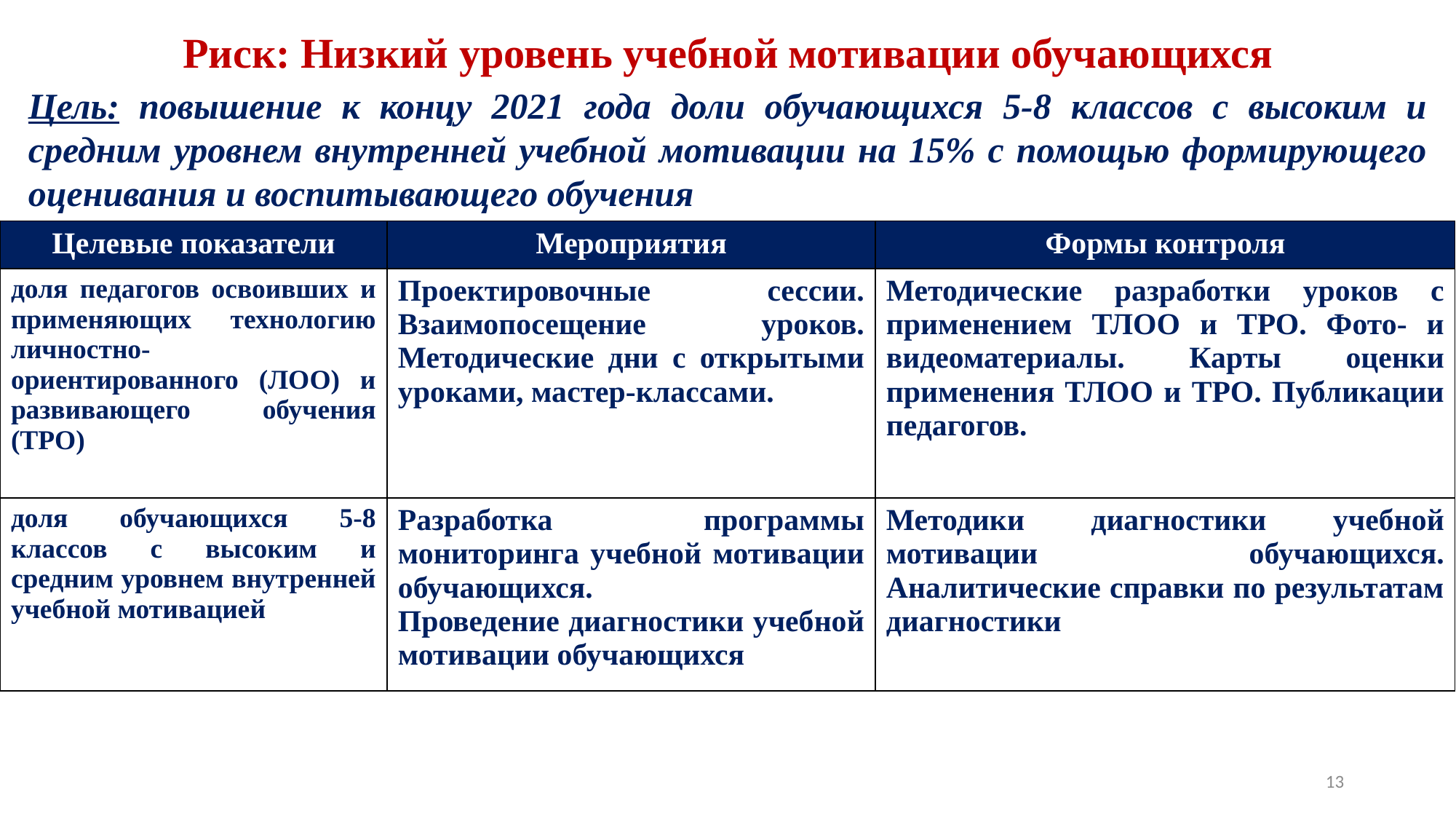

# Риск: Низкий уровень учебной мотивации обучающихся
Цель: повышение к концу 2021 года доли обучающихся 5-8 классов с высоким и средним уровнем внутренней учебной мотивации на 15% с помощью формирующего оценивания и воспитывающего обучения
| Целевые показатели | Мероприятия | Формы контроля |
| --- | --- | --- |
| доля педагогов освоивших и применяющих технологию личностно-ориентированного (ЛОО) и развивающего обучения (ТРО) | Проектировочные сессии. Взаимопосещение уроков. Методические дни с открытыми уроками, мастер-классами. | Методические разработки уроков с применением ТЛОО и ТРО. Фото- и видеоматериалы. Карты оценки применения ТЛОО и ТРО. Публикации педагогов. |
| доля обучающихся 5-8 классов с высоким и средним уровнем внутренней учебной мотивацией | Разработка программы мониторинга учебной мотивации обучающихся. Проведение диагностики учебной мотивации обучающихся | Методики диагностики учебной мотивации обучающихся. Аналитические справки по результатам диагностики |
13